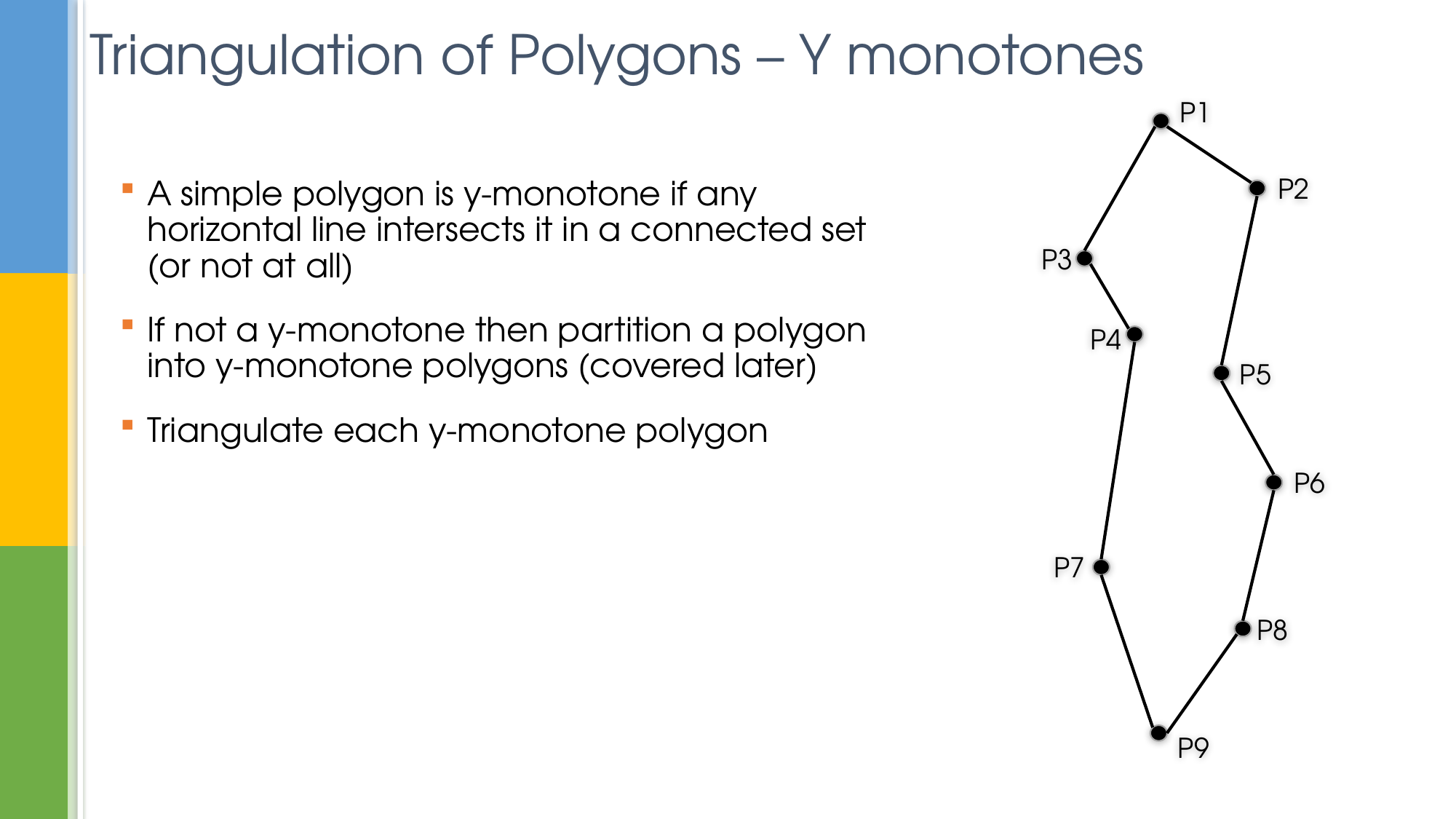

# Triangulation of Polygons – Y monotones
P1

P2
A simple polygon is y-monotone if any horizontal line intersects it in a connected set (or not at all)
If not a y-monotone then partition a polygon into y-monotone polygons (covered later)
Triangulate each y-monotone polygon

P3

P4

P5

P6

P7

P8

P9